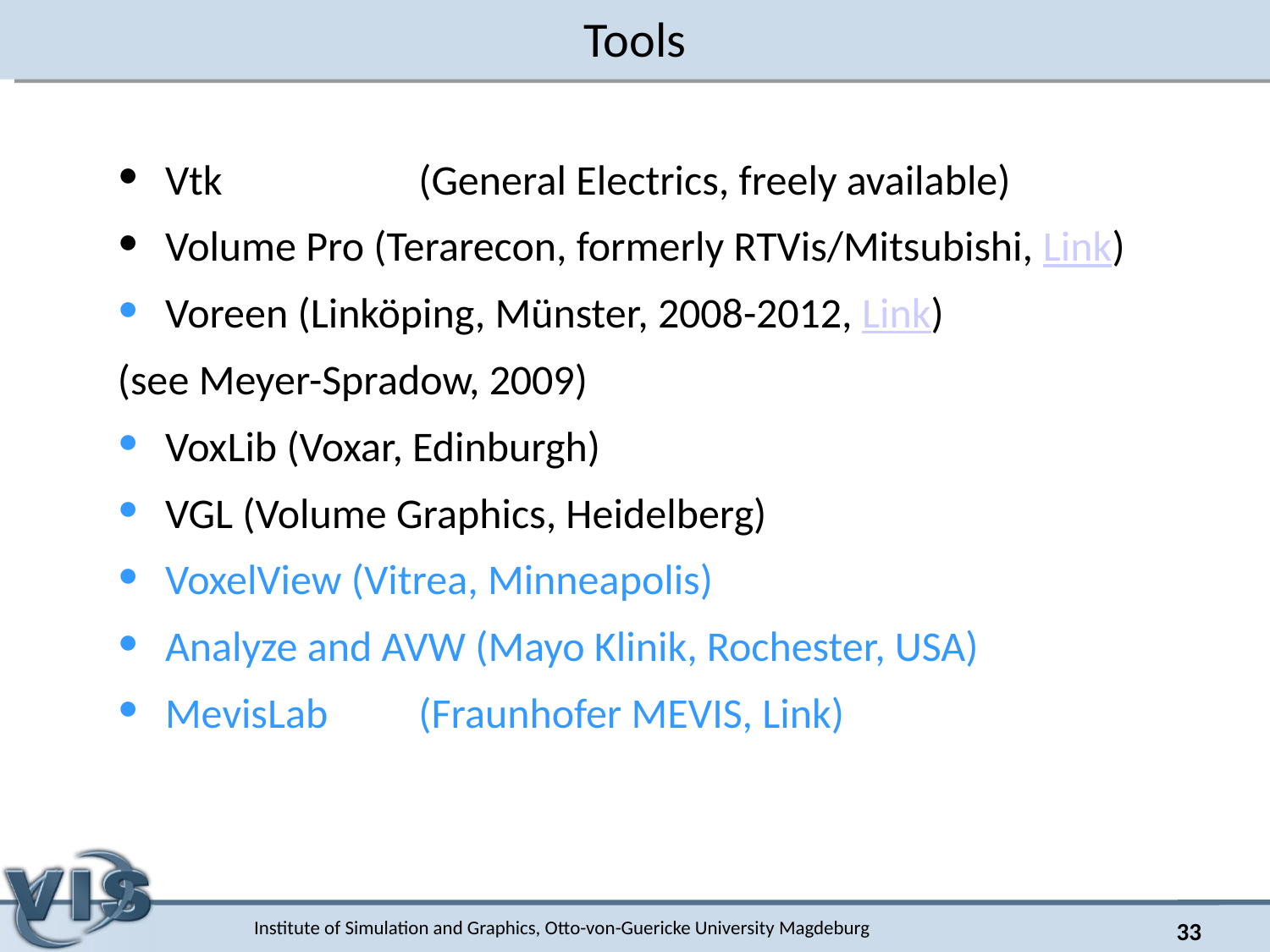

# Tools
Vtk		(General Electrics, freely available)
Volume Pro (Terarecon, formerly RTVis/Mitsubishi, Link)
Voreen (Linköping, Münster, 2008-2012, Link)
(see Meyer-Spradow, 2009)
VoxLib (Voxar, Edinburgh)
VGL (Volume Graphics, Heidelberg)
VoxelView (Vitrea, Minneapolis)
Analyze and AVW (Mayo Klinik, Rochester, USA)
MevisLab	(Fraunhofer MEVIS, Link)